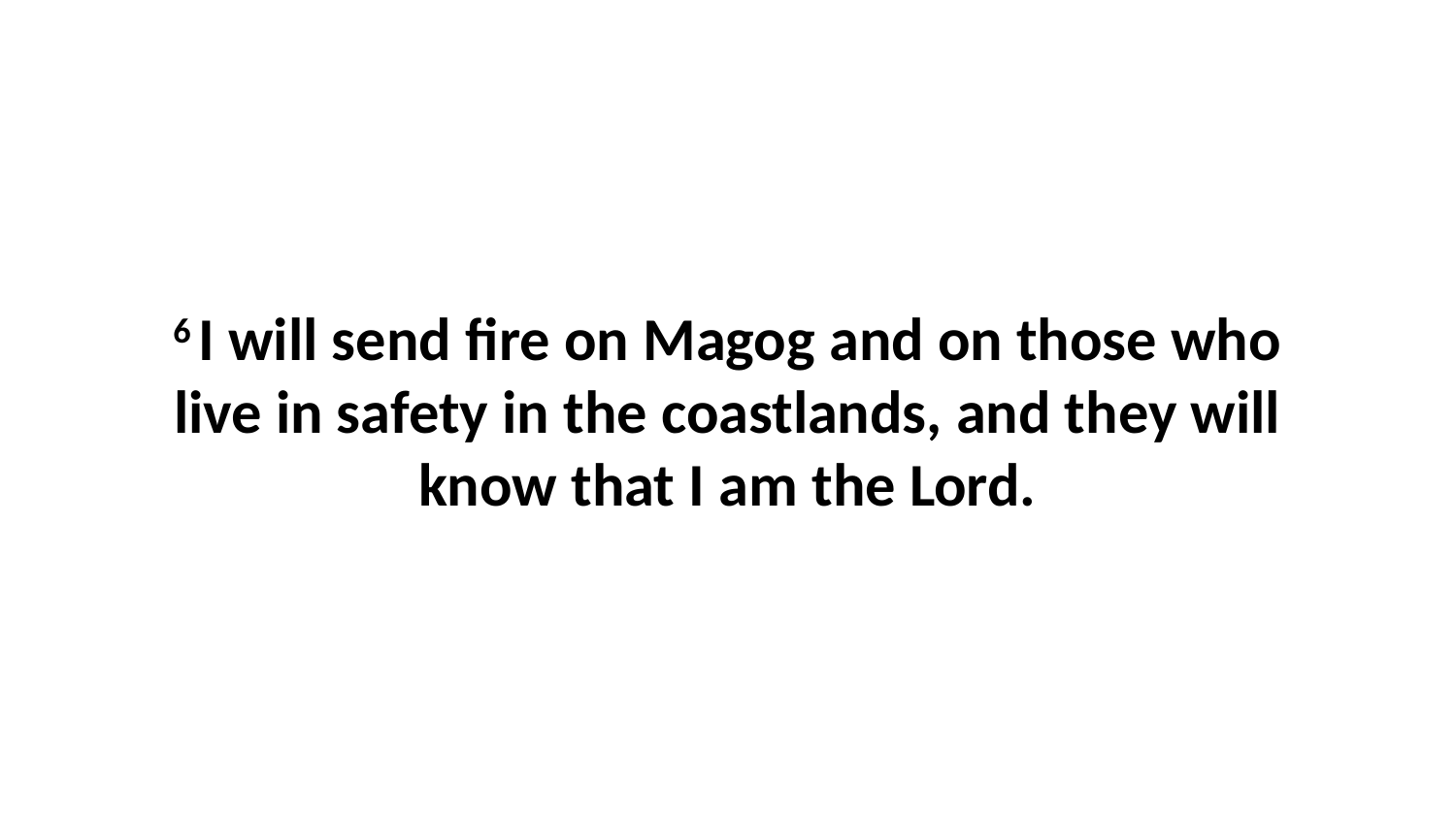

6 I will send fire on Magog and on those who live in safety in the coastlands, and they will know that I am the Lord.